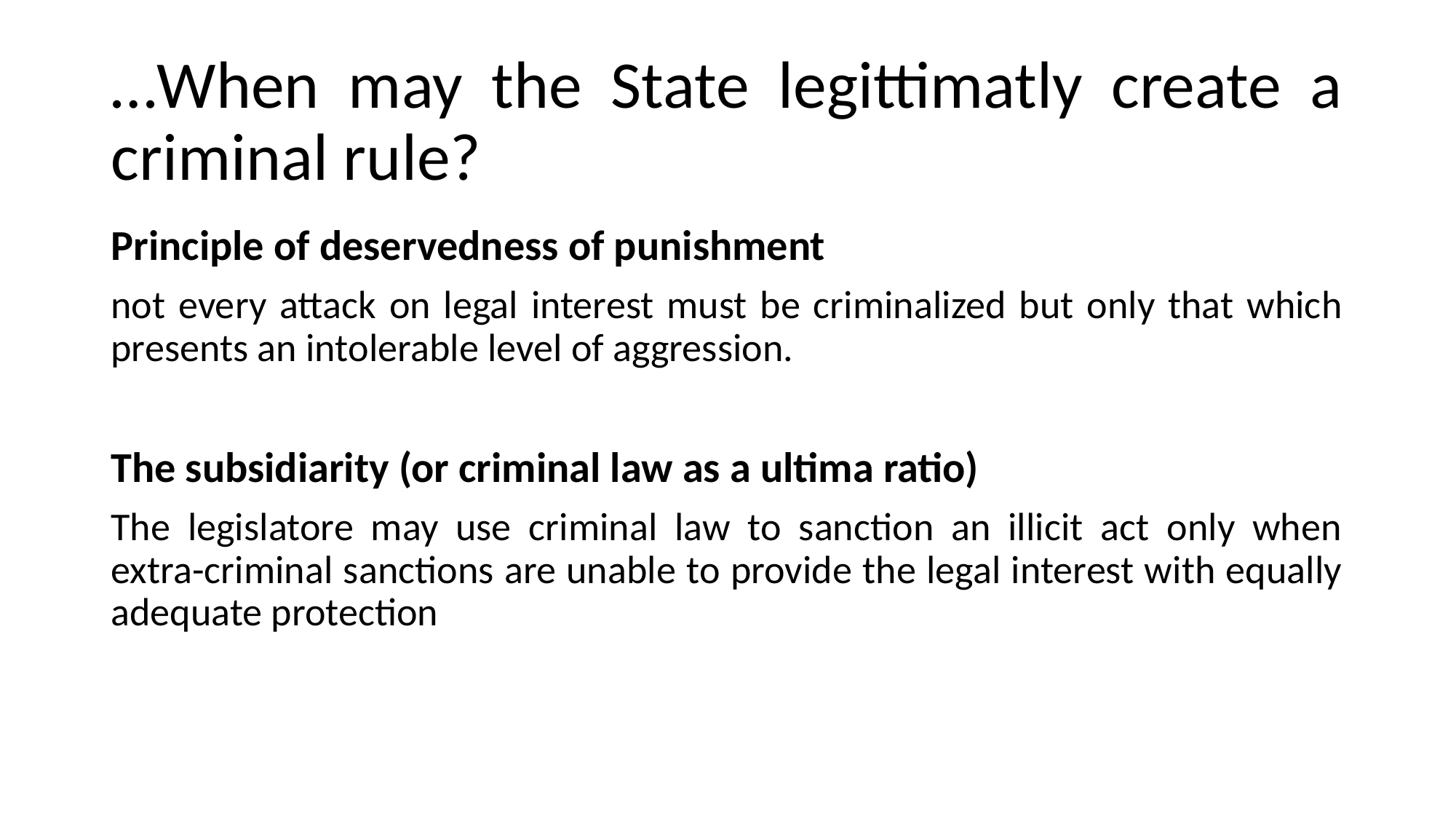

# …When may the State legittimatly create a criminal rule?
Principle of deservedness of punishment
not every attack on legal interest must be criminalized but only that which presents an intolerable level of aggression.

The subsidiarity (or criminal law as a ultima ratio)
The legislatore may use criminal law to sanction an illicit act only when extra-criminal sanctions are unable to provide the legal interest with equally adequate protection